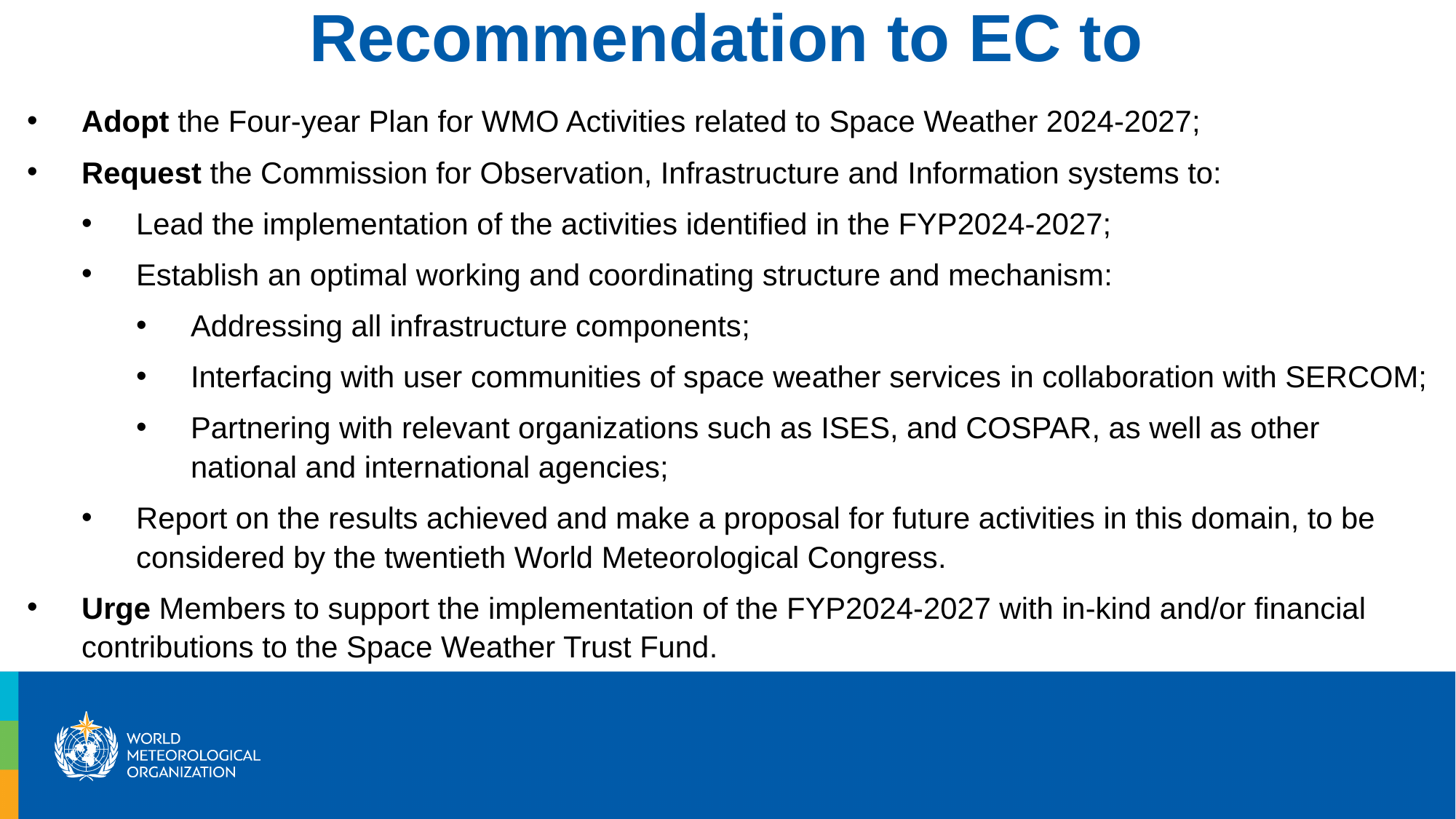

Recommendation to EC to
Adopt the Four-year Plan for WMO Activities related to Space Weather 2024-2027;
Request the Commission for Observation, Infrastructure and Information systems to:
Lead the implementation of the activities identified in the FYP2024-2027;
Establish an optimal working and coordinating structure and mechanism:
Addressing all infrastructure components;
Interfacing with user communities of space weather services in collaboration with SERCOM;
Partnering with relevant organizations such as ISES, and COSPAR, as well as other national and international agencies;
Report on the results achieved and make a proposal for future activities in this domain, to be considered by the twentieth World Meteorological Congress.
Urge Members to support the implementation of the FYP2024-2027 with in-kind and/or financial contributions to the Space Weather Trust Fund.